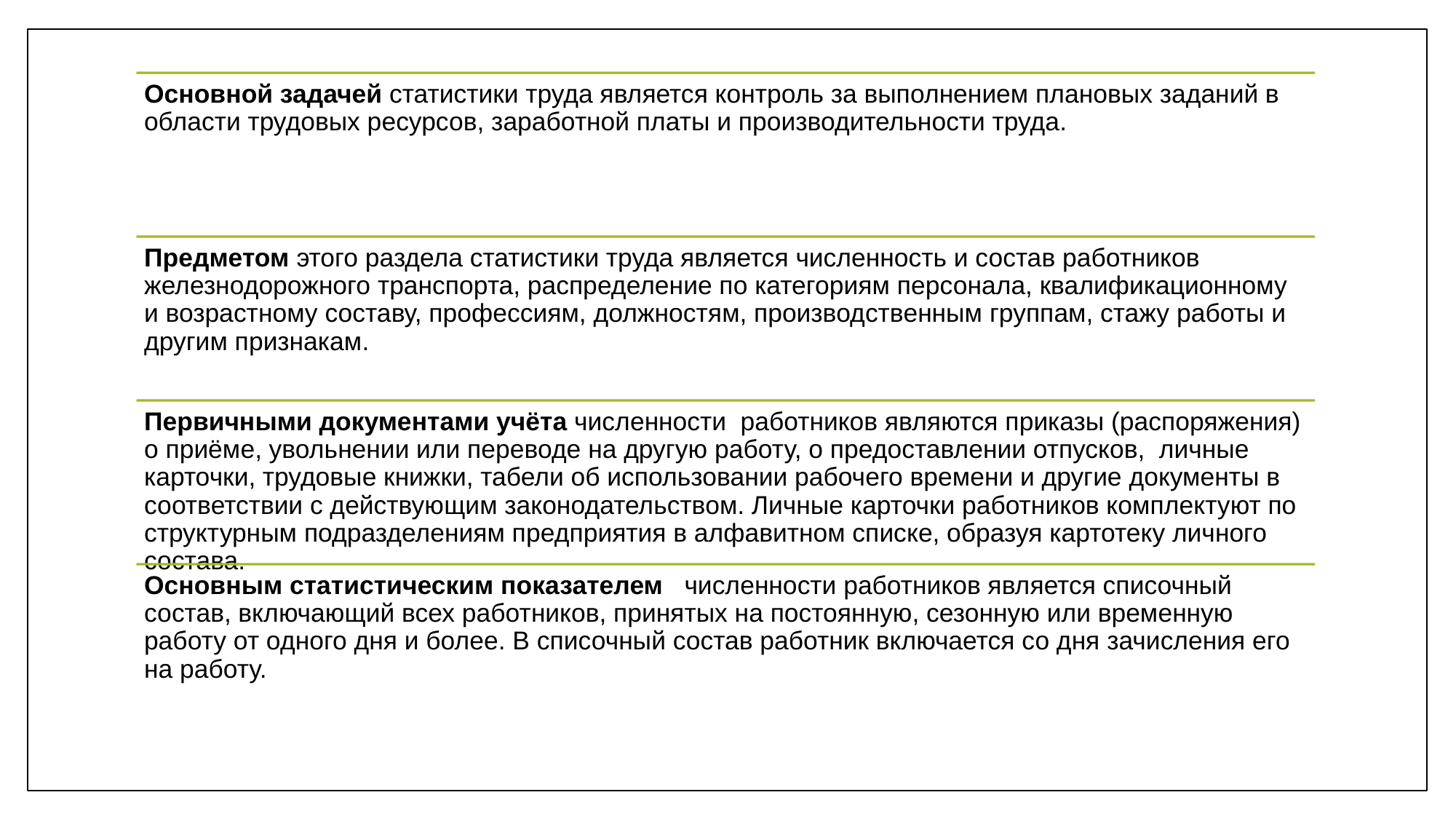

#
Основной задачей статистики труда является контроль за выполнением плановых заданий в области трудовых ресурсов, заработной платы и производительности труда.
Предметом этого раздела статистики труда является численность и состав работников железнодорожного транспорта, распределение по категориям персонала, квалификационному и возрастному составу, профессиям, должностям, производственным группам, стажу работы и другим признакам.
Первичными документами учёта численности  работников являются приказы (распоряжения) о приёме, увольнении или переводе на другую работу, о предоставлении отпусков,  личные карточки, трудовые книжки, табели об использовании рабочего времени и другие документы в соответствии с действующим законодательством. Личные карточки работников комплектуют по структурным подразделениям предприятия в алфавитном списке, образуя картотеку личного состава.
Основным статистическим показателем   численности работников является списочный состав, включающий всех работников, принятых на постоянную, сезонную или временную работу от одного дня и более. В списочный состав работник включается со дня зачисления его на работу.